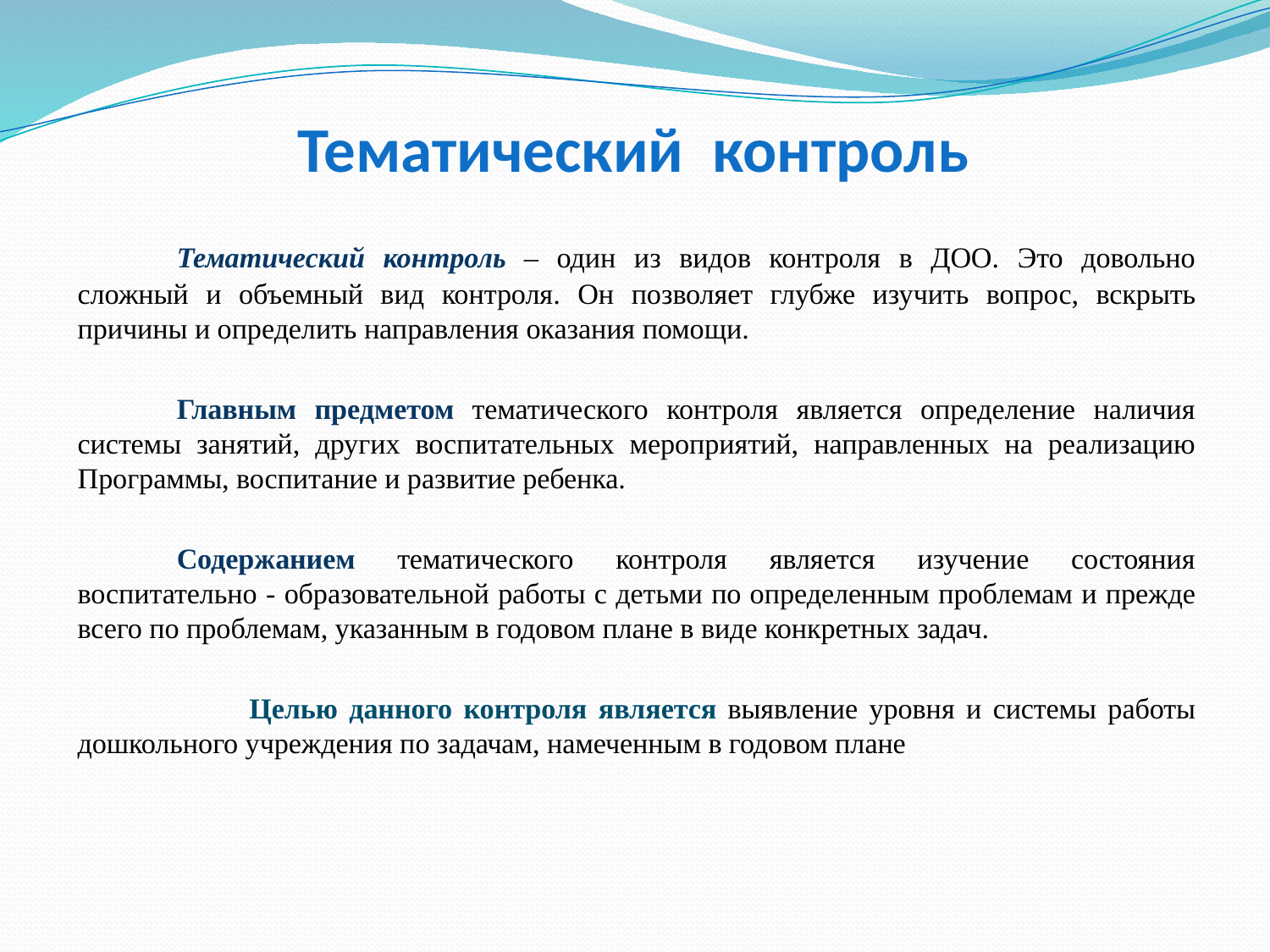

# Тематический  контроль

	Тематический контроль – один из видов контроля в ДОО. Это довольно сложный и объемный вид контроля. Он позволяет глубже изучить вопрос, вскрыть причины и определить направления оказания помощи.

	Главным предметом тематического контроля является определение наличия системы занятий, других воспитательных мероприятий, направленных на реализацию Программы, воспитание и развитие ребенка.

	Содержанием тематического контроля является изучение состояния воспитательно - образовательной работы с детьми по определенным проблемам и прежде всего по проблемам, указанным в годовом плане в виде конкретных задач.

               Целью данного контроля является выявление уровня и системы работы дошкольного учреждения по задачам, намеченным в годовом плане